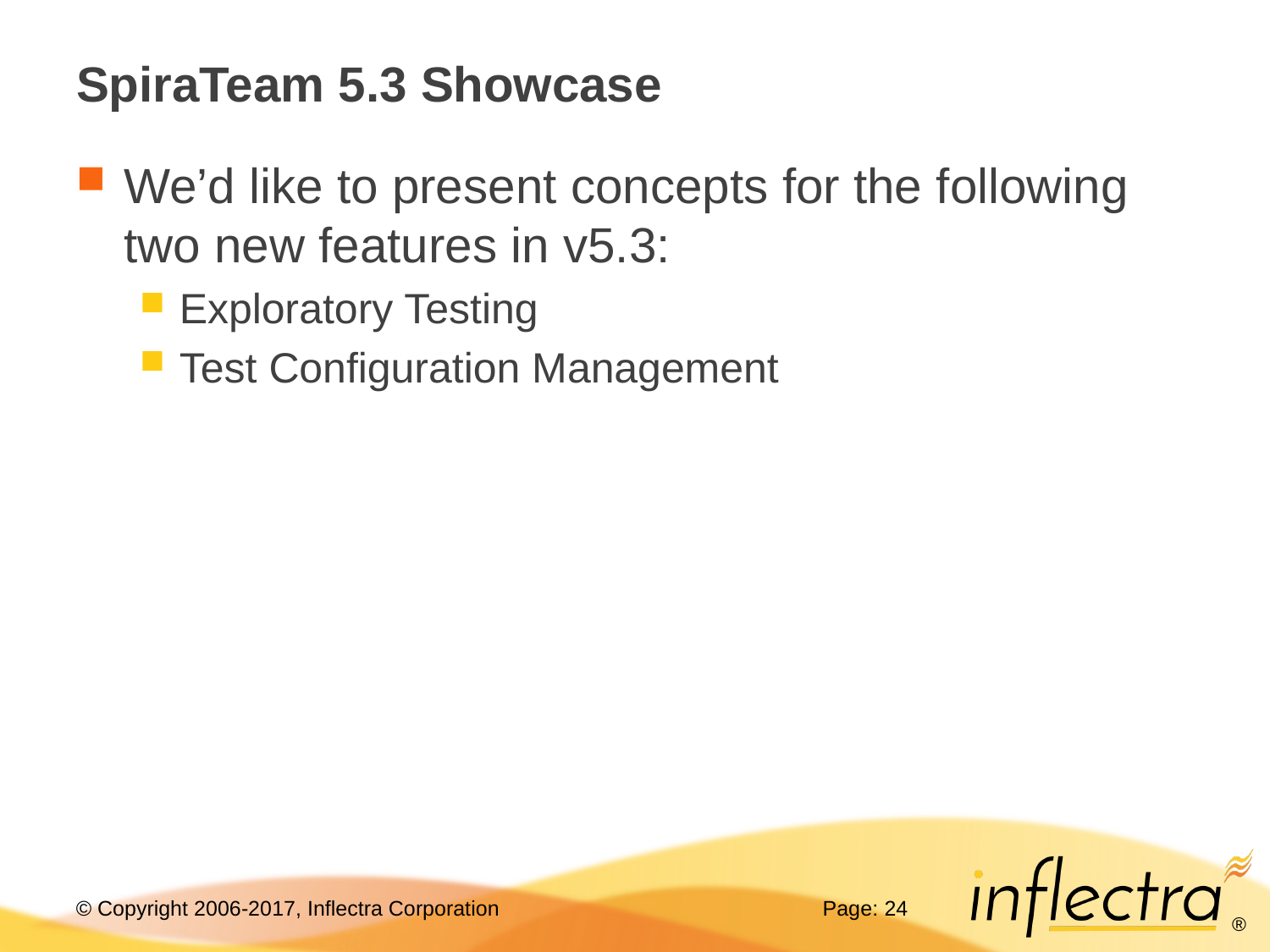

# SpiraTeam 5.3 Showcase
We’d like to present concepts for the following two new features in v5.3:
Exploratory Testing
Test Configuration Management
Page: 24